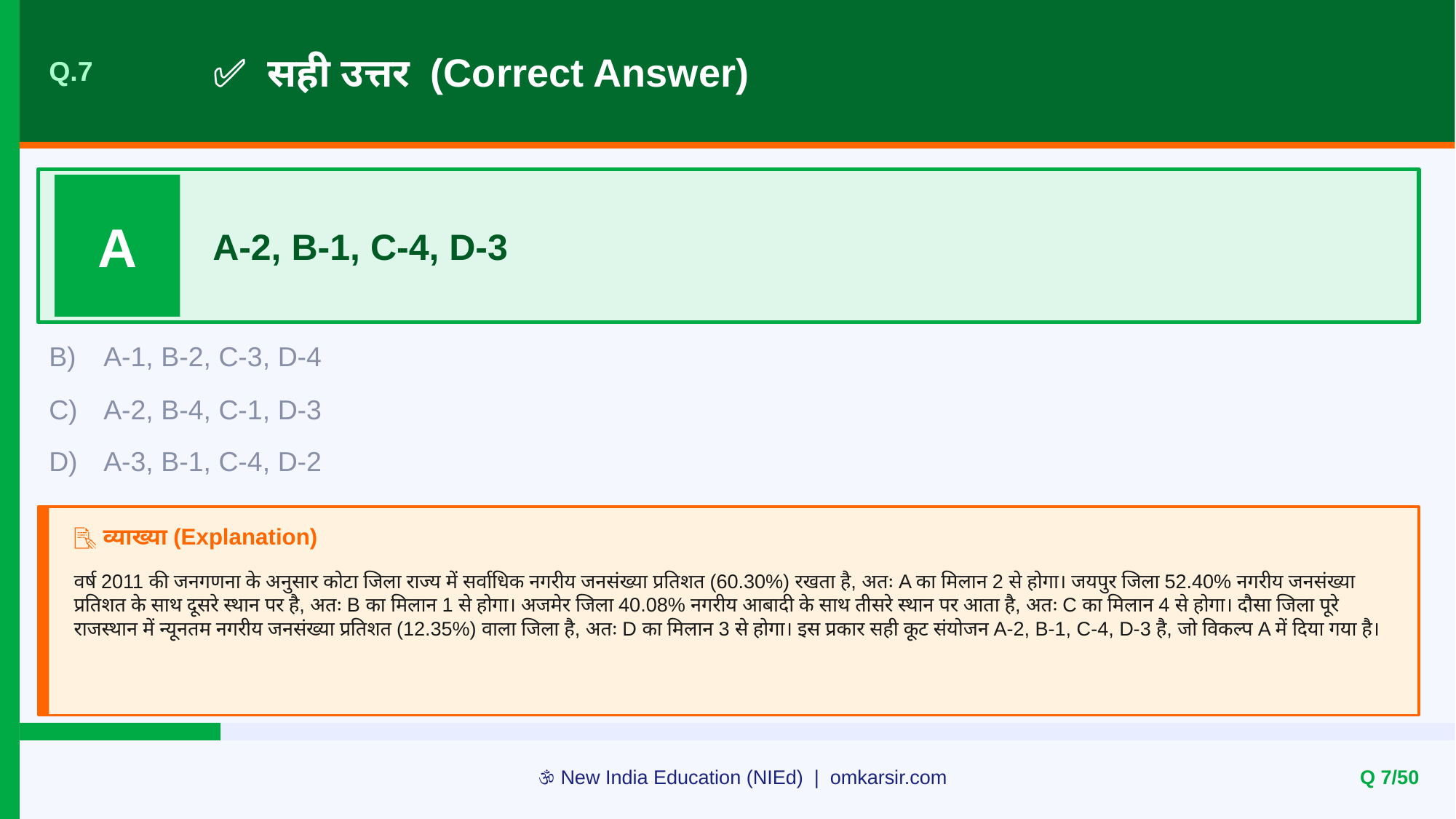

✅  सही उत्तर  (Correct Answer)
Q.7

A
A-2, B-1, C-4, D-3
B)
A-1, B-2, C-3, D-4
C)
A-2, B-4, C-1, D-3
D)
A-3, B-1, C-4, D-2

📝 व्याख्या (Explanation)
वर्ष 2011 की जनगणना के अनुसार कोटा जिला राज्य में सर्वाधिक नगरीय जनसंख्या प्रतिशत (60.30%) रखता है, अतः A का मिलान 2 से होगा। जयपुर जिला 52.40% नगरीय जनसंख्या प्रतिशत के साथ दूसरे स्थान पर है, अतः B का मिलान 1 से होगा। अजमेर जिला 40.08% नगरीय आबादी के साथ तीसरे स्थान पर आता है, अतः C का मिलान 4 से होगा। दौसा जिला पूरे राजस्थान में न्यूनतम नगरीय जनसंख्या प्रतिशत (12.35%) वाला जिला है, अतः D का मिलान 3 से होगा। इस प्रकार सही कूट संयोजन A-2, B-1, C-4, D-3 है, जो विकल्प A में दिया गया है।

🕉️ New India Education (NIEd)  |  omkarsir.com
Q 7/50